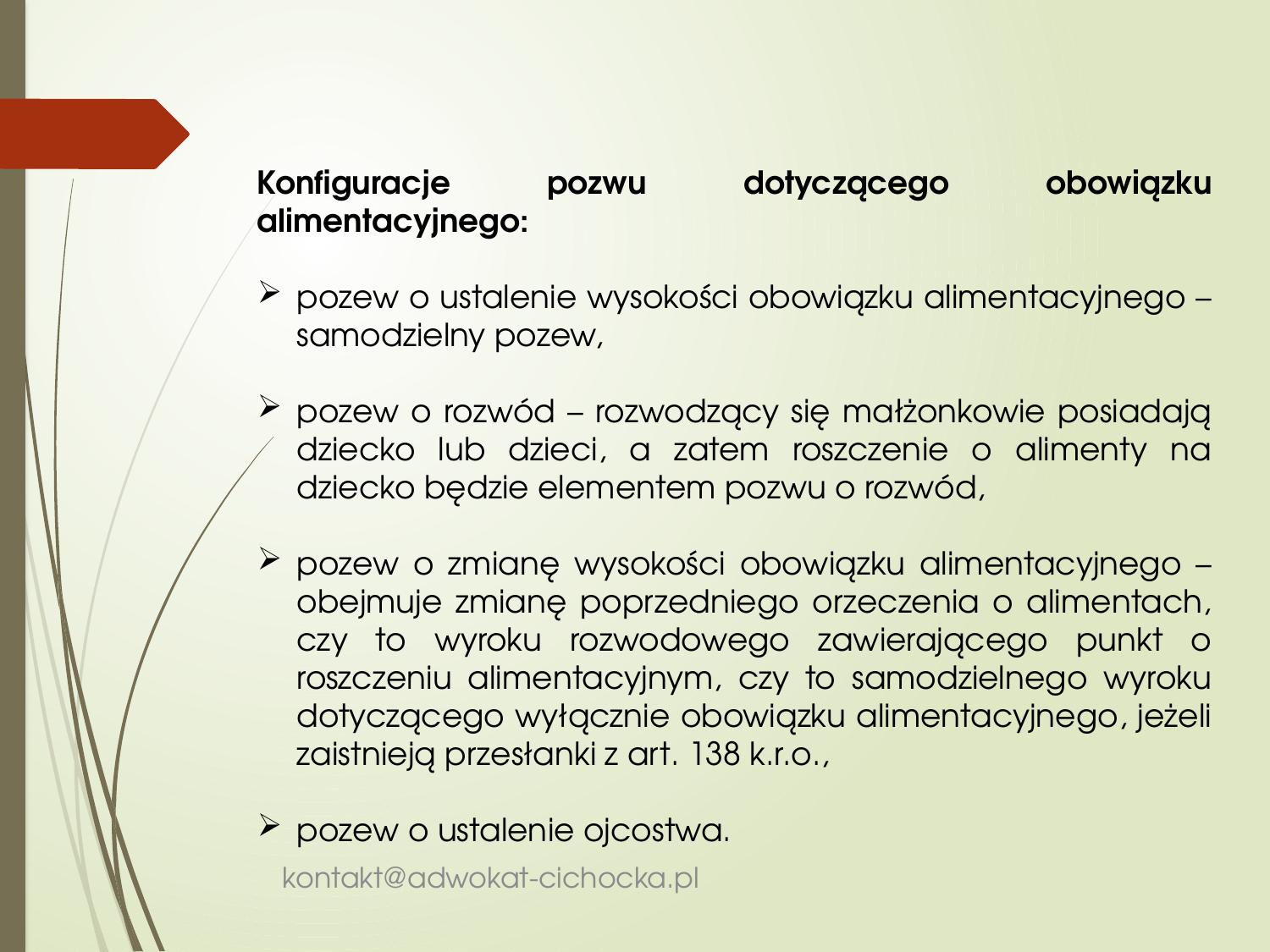

Konfiguracje pozwu dotyczącego obowiązku alimentacyjnego:

pozew o ustalenie wysokości obowiązku alimentacyjnego – samodzielny pozew,

pozew o rozwód – rozwodzący się małżonkowie posiadają dziecko lub dzieci, a zatem roszczenie o alimenty na dziecko będzie elementem pozwu o rozwód,

pozew o zmianę wysokości obowiązku alimentacyjnego – obejmuje zmianę poprzedniego orzeczenia o alimentach, czy to wyroku rozwodowego zawierającego punkt o roszczeniu alimentacyjnym, czy to samodzielnego wyroku dotyczącego wyłącznie obowiązku alimentacyjnego, jeżeli zaistnieją przesłanki z art. 138 k.r.o.,

pozew o ustalenie ojcostwa.

kontakt@adwokat-cichocka.pl